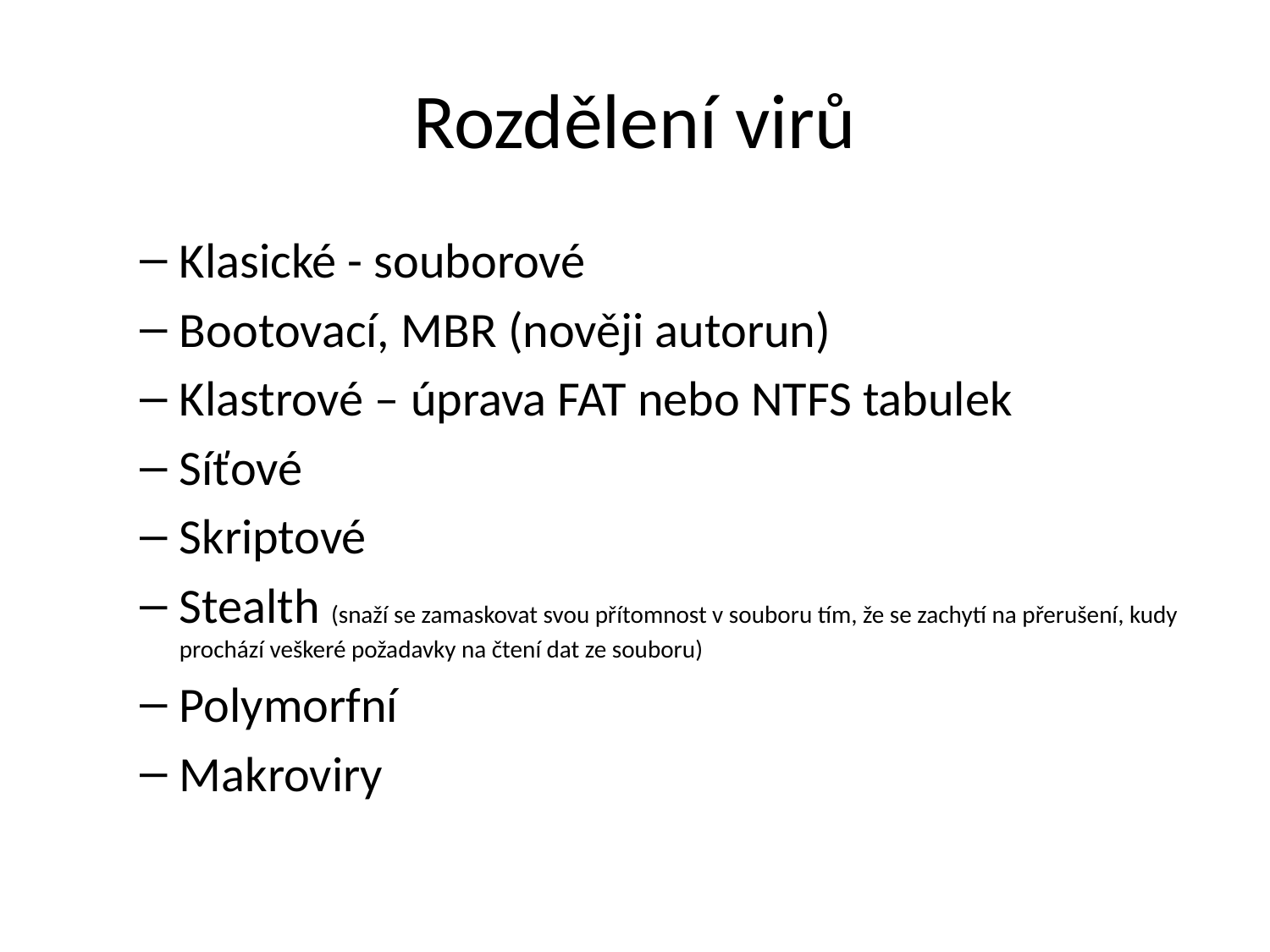

# Rozdělení virů
Klasické - souborové
Bootovací, MBR (nověji autorun)
Klastrové – úprava FAT nebo NTFS tabulek
Síťové
Skriptové
Stealth (snaží se zamaskovat svou přítomnost v souboru tím, že se zachytí na přerušení, kudy prochází veškeré požadavky na čtení dat ze souboru)
Polymorfní
Makroviry